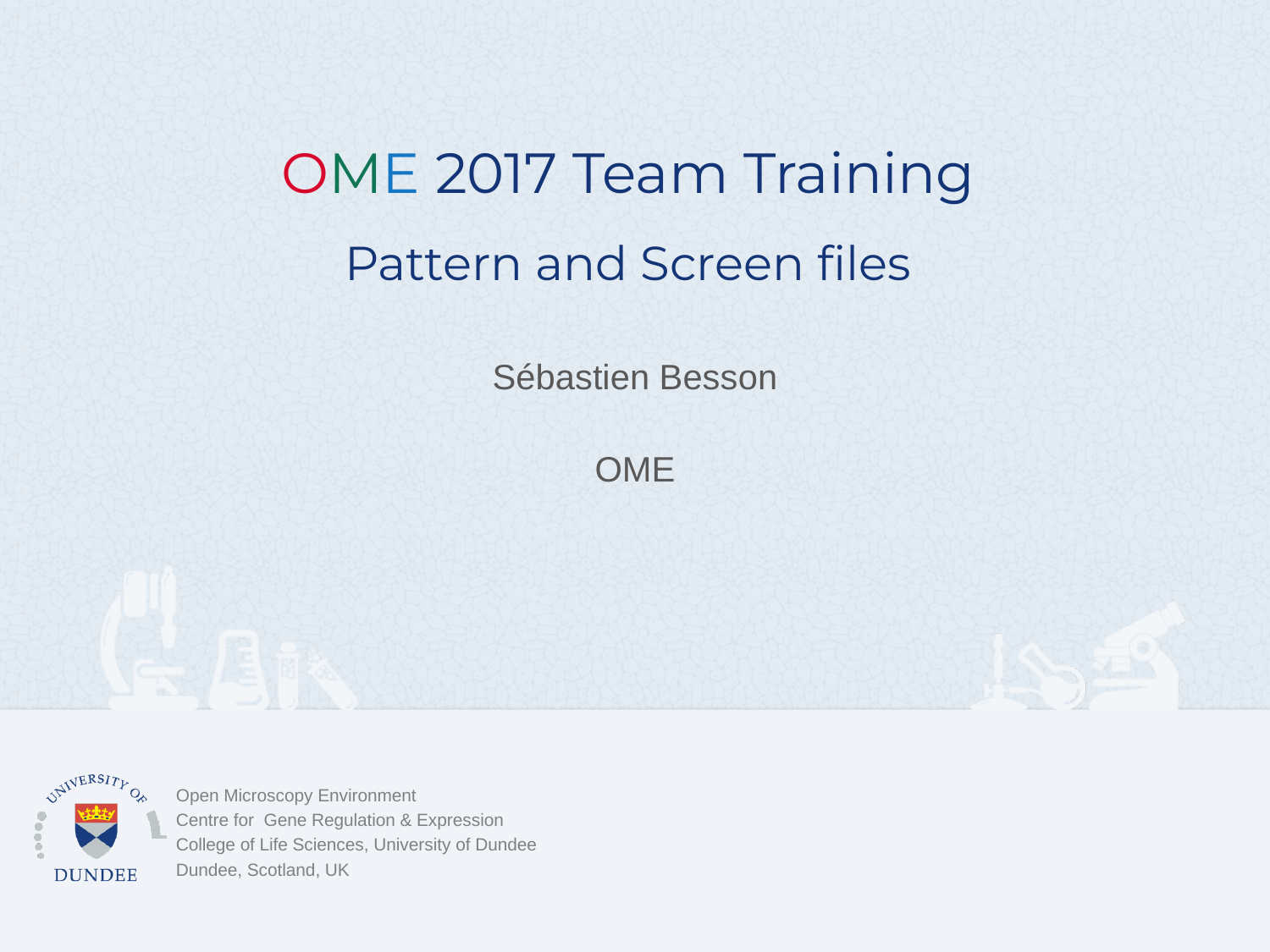

# OME 2017 Team Training Pattern and Screen files
Sébastien Besson
OME